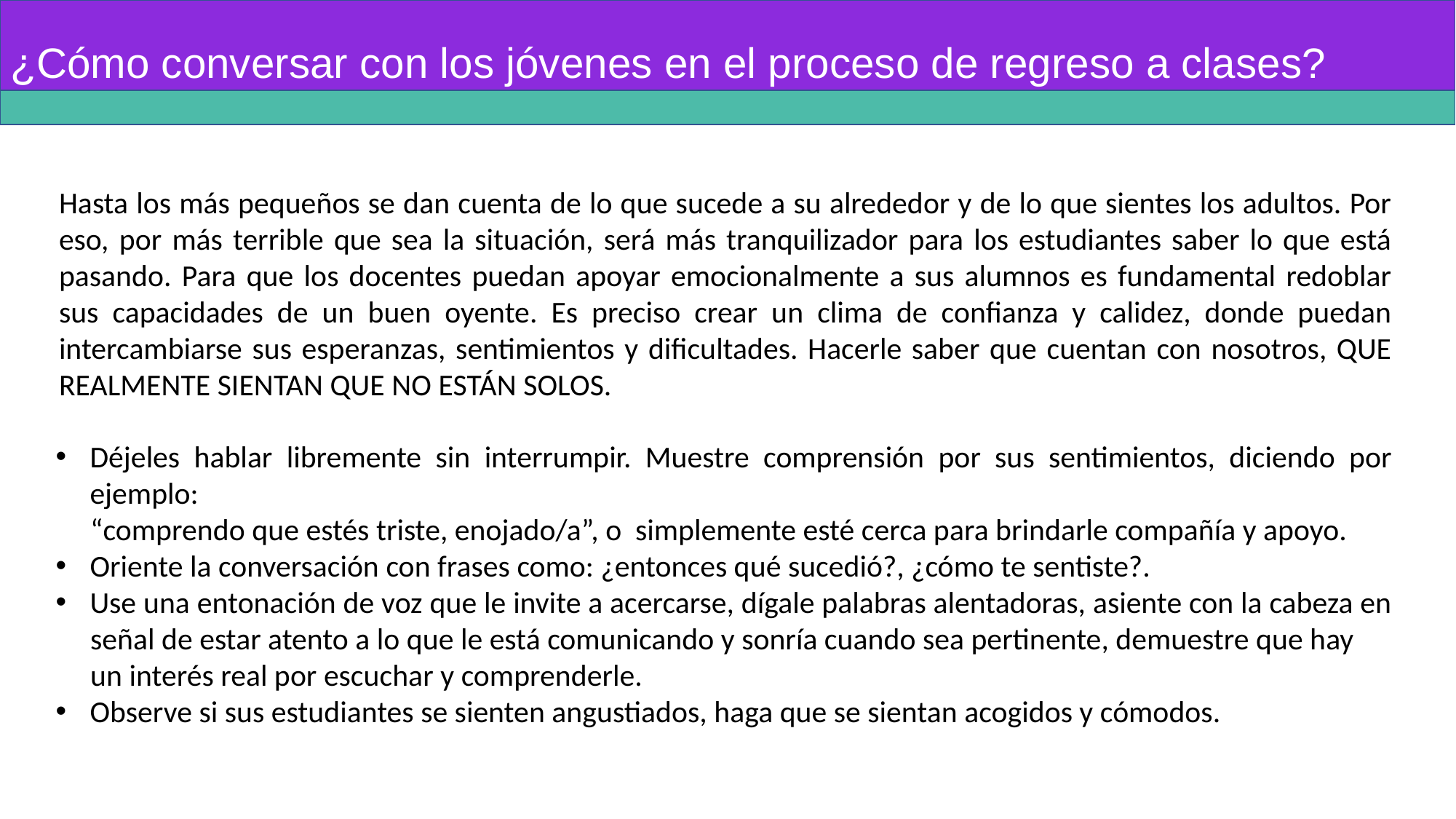

¿Cómo conversar con los jóvenes en el proceso de regreso a clases?

Hasta los más pequeños se dan cuenta de lo que sucede a su alrededor y de lo que sientes los adultos. Por eso, por más terrible que sea la situación, será más tranquilizador para los estudiantes saber lo que está pasando. Para que los docentes puedan apoyar emocionalmente a sus alumnos es fundamental redoblar sus capacidades de un buen oyente. Es preciso crear un clima de confianza y calidez, donde puedan intercambiarse sus esperanzas, sentimientos y dificultades. Hacerle saber que cuentan con nosotros, QUE REALMENTE SIENTAN QUE NO ESTÁN SOLOS.
Déjeles hablar libremente sin interrumpir. Muestre comprensión por sus sentimientos, diciendo por ejemplo:
     “comprendo que estés triste, enojado/a”, o  simplemente esté cerca para brindarle compañía y apoyo.
Oriente la conversación con frases como: ¿entonces qué sucedió?, ¿cómo te sentiste?.
Use una entonación de voz que le invite a acercarse, dígale palabras alentadoras, asiente con la cabeza en
     señal de estar atento a lo que le está comunicando y sonría cuando sea pertinente, demuestre que hay
     un interés real por escuchar y comprenderle.
Observe si sus estudiantes se sienten angustiados, haga que se sientan acogidos y cómodos.